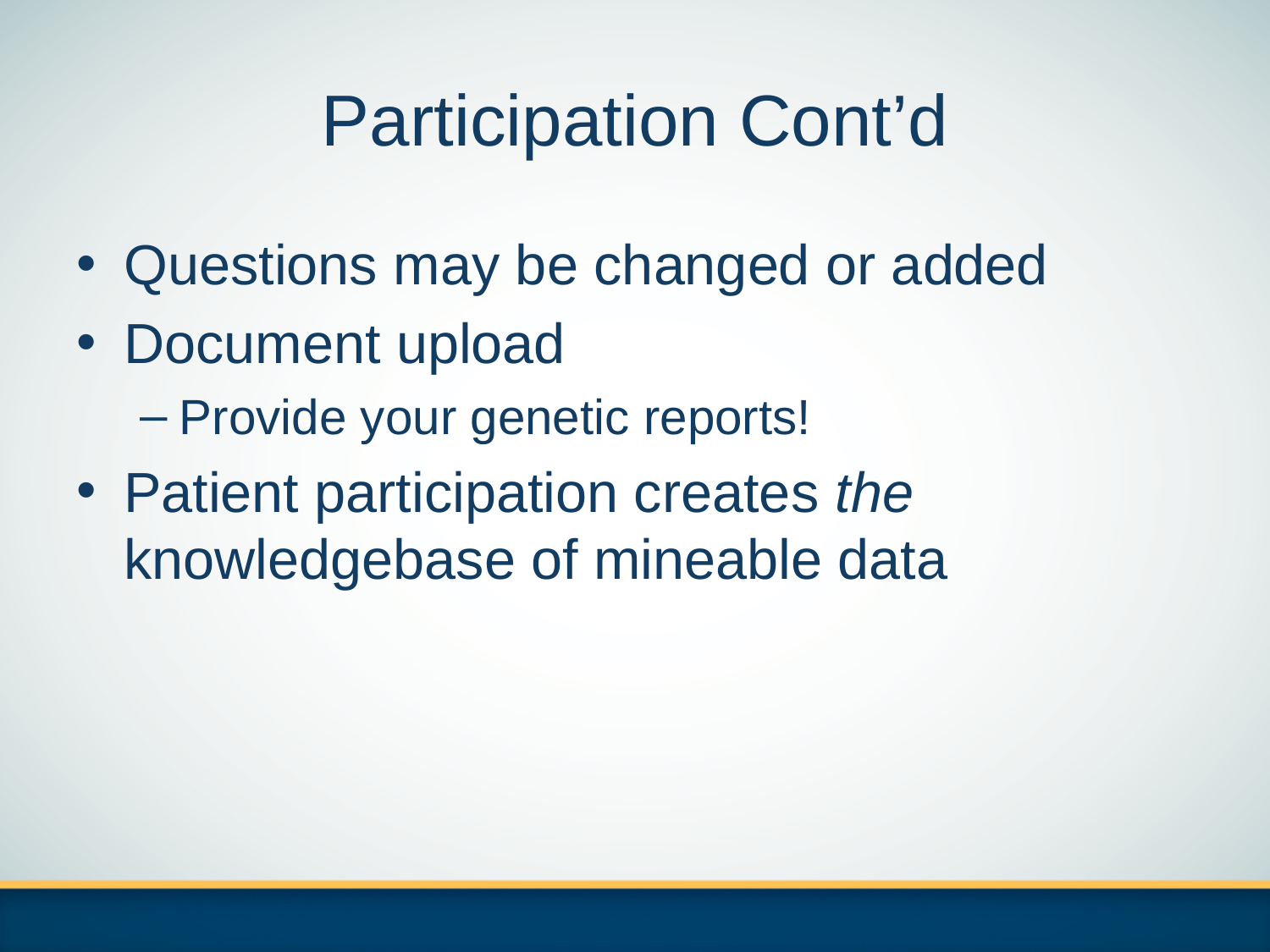

# Participation Cont’d
Questions may be changed or added
Document upload
Provide your genetic reports!
Patient participation creates the knowledgebase of mineable data